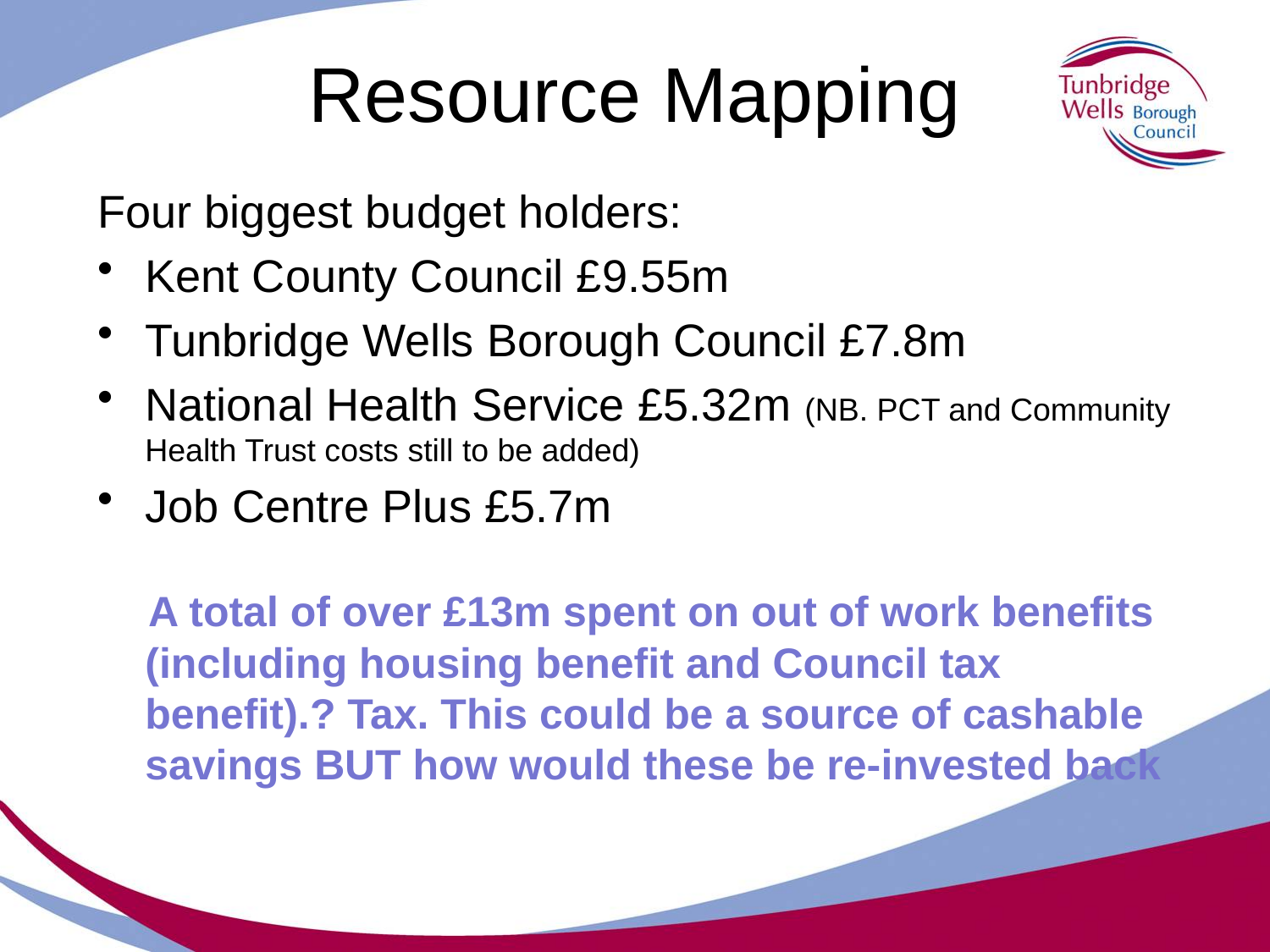

# Resource Mapping
Four biggest budget holders:
Kent County Council £9.55m
Tunbridge Wells Borough Council £7.8m
National Health Service £5.32m (NB. PCT and Community Health Trust costs still to be added)
Job Centre Plus £5.7m

    A total of over £13m spent on out of work benefits (including housing benefit and Council tax benefit).? Tax. This could be a source of cashable savings BUT how would these be re-invested back